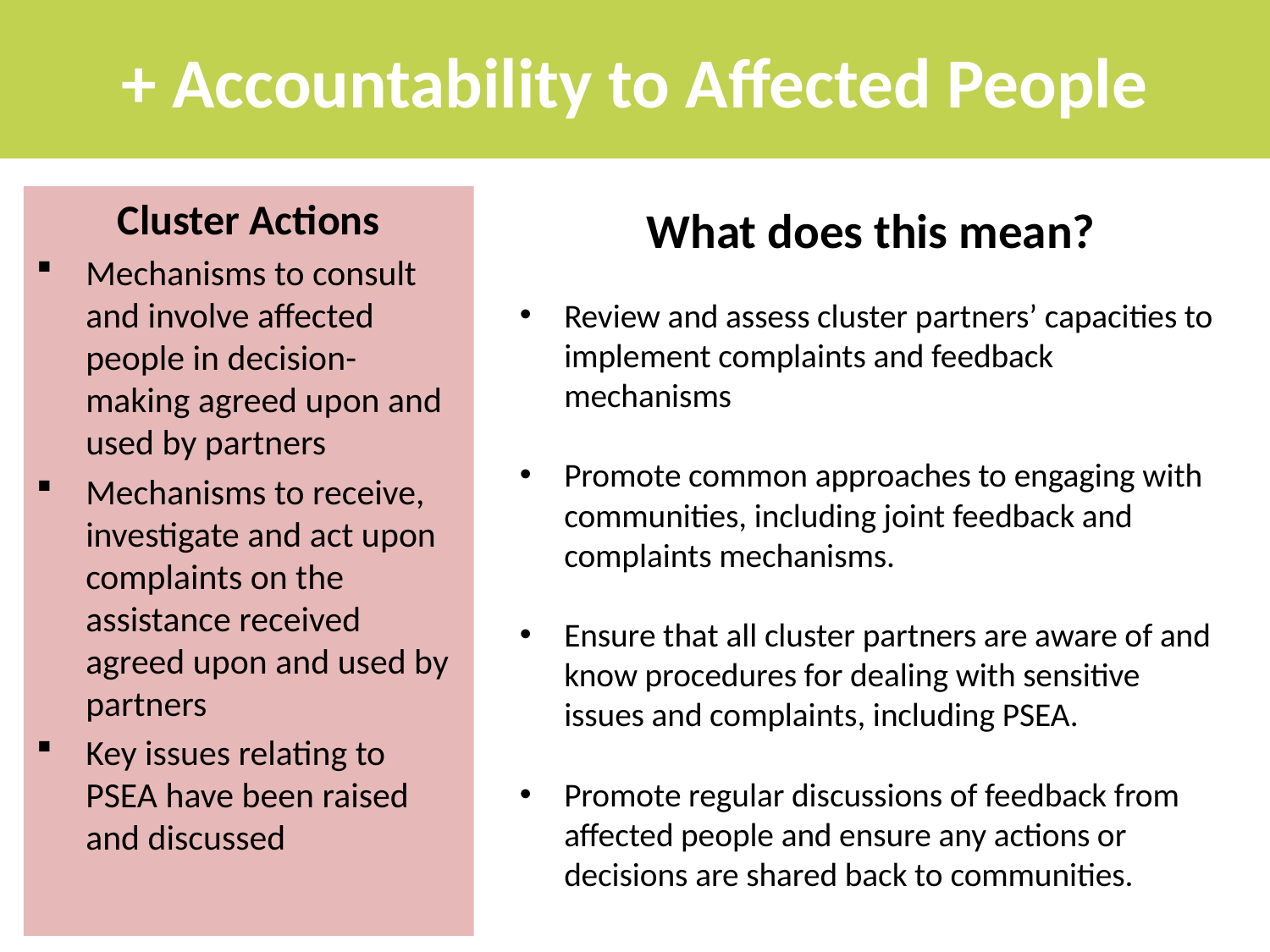

# + Accountability to Affected People
Cluster Actions
Mechanisms to consult and involve affected people in decision-making agreed upon and used by partners
Mechanisms to receive, investigate and act upon complaints on the assistance received agreed upon and used by partners
Key issues relating to PSEA have been raised and discussed
What does this mean?

Review and assess cluster partners’ capacities to implement complaints and feedback mechanisms

Promote common approaches to engaging with communities, including joint feedback and complaints mechanisms.

Ensure that all cluster partners are aware of and know procedures for dealing with sensitive issues and complaints, including PSEA.

Promote regular discussions of feedback from affected people and ensure any actions or decisions are shared back to communities.